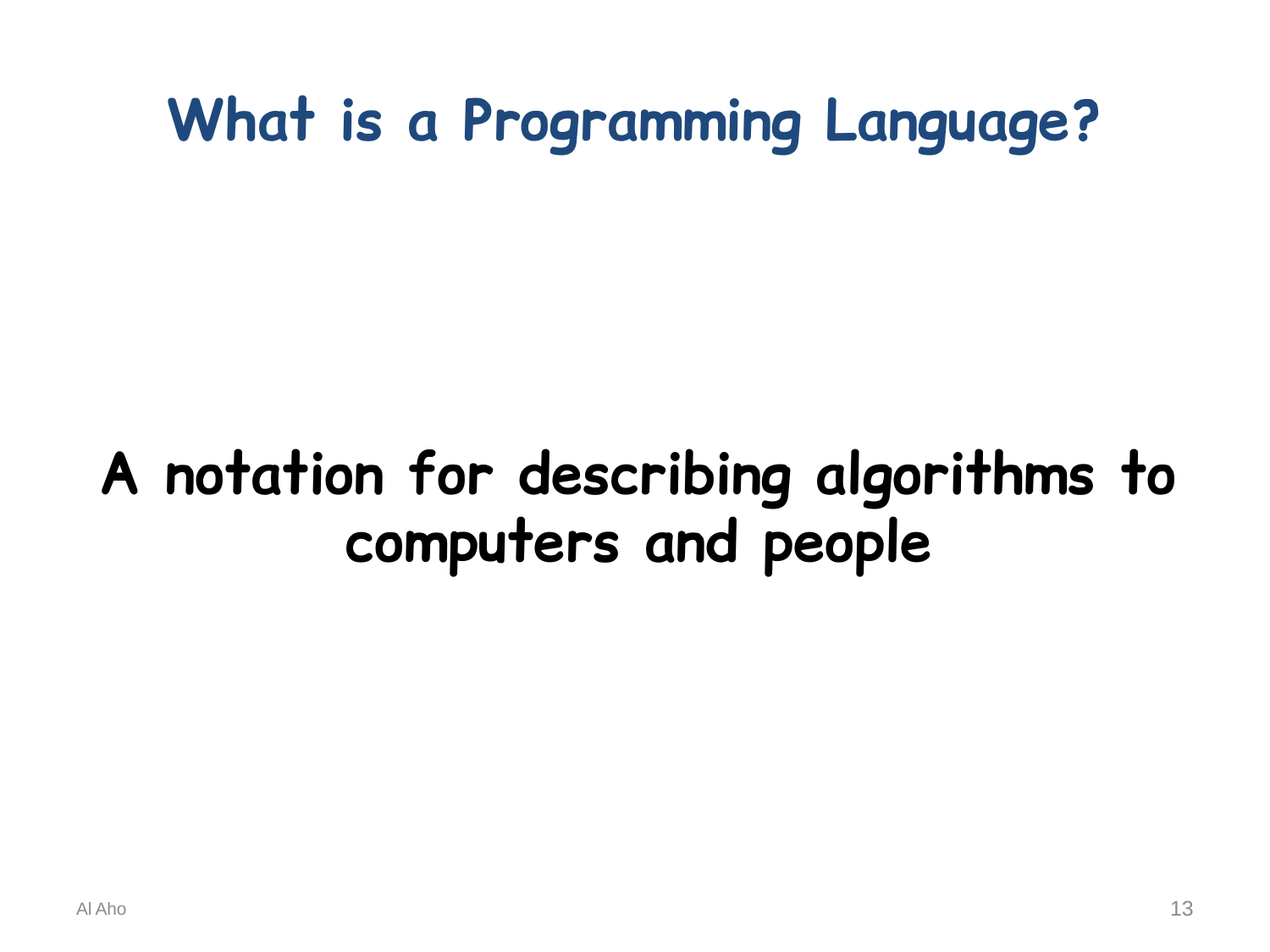

# What is a Programming Language?

A notation for describing algorithms to computers and people
Al Aho
13